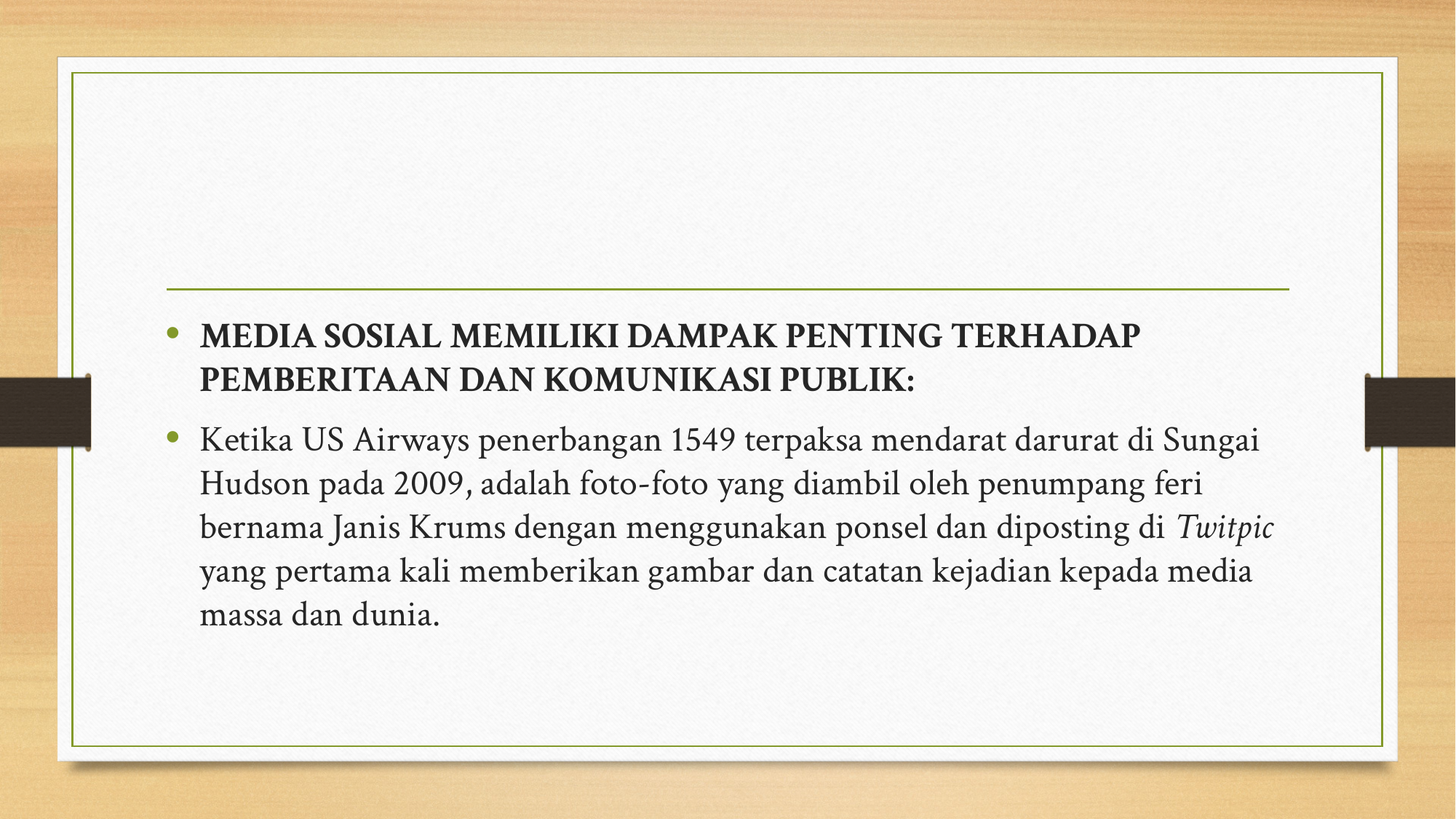

#
MEDIA SOSIAL MEMILIKI DAMPAK PENTING TERHADAP PEMBERITAAN DAN KOMUNIKASI PUBLIK:
Ketika US Airways penerbangan 1549 terpaksa mendarat darurat di Sungai Hudson pada 2009, adalah foto-foto yang diambil oleh penumpang feri bernama Janis Krums dengan menggunakan ponsel dan diposting di Twitpic yang pertama kali memberikan gambar dan catatan kejadian kepada media massa dan dunia.